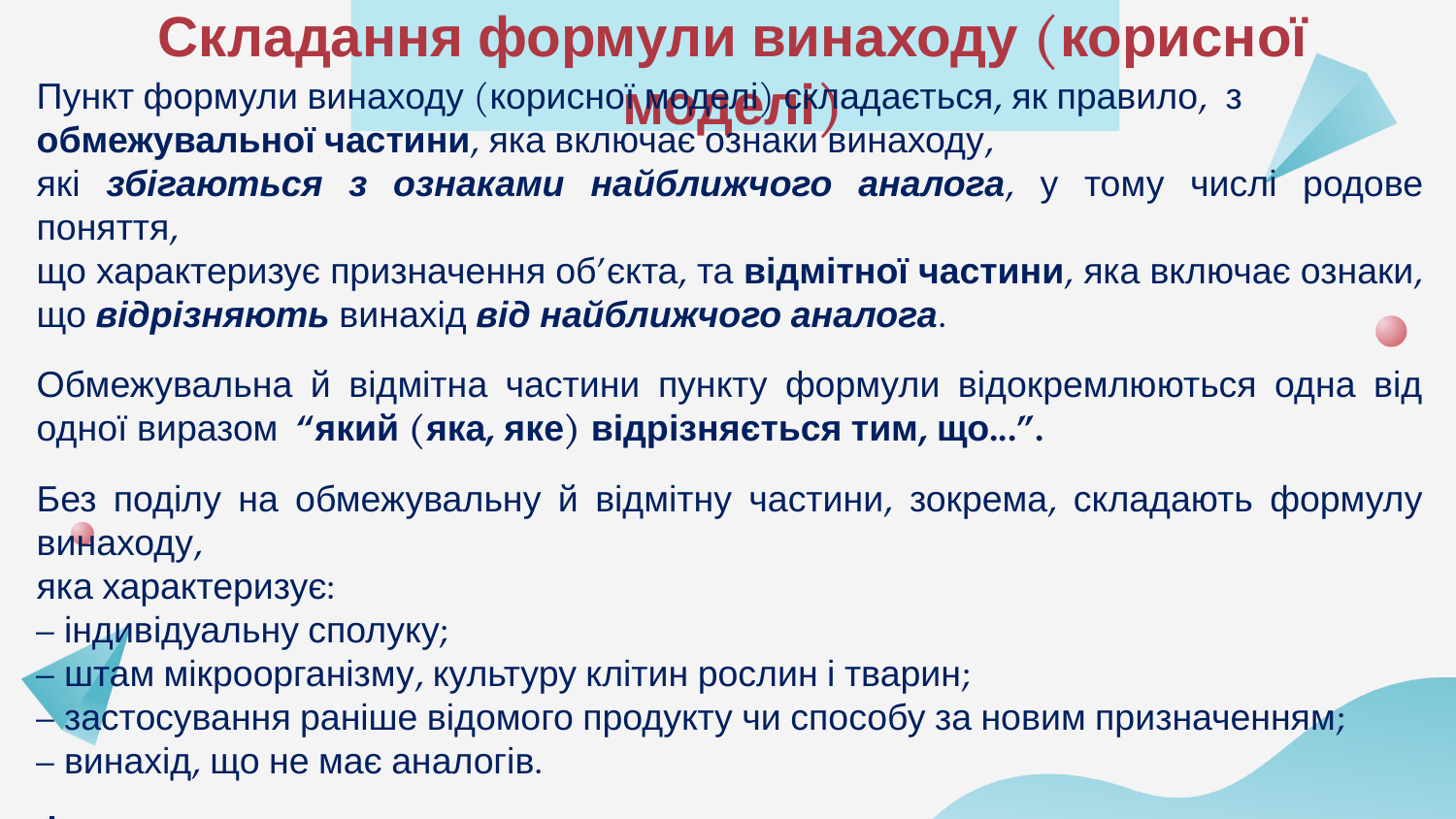

# Складання формули винаходу (корисної моделі)
Пункт формули винаходу (корисної моделі) складається, як правило,  з
обмежувальної частини, яка включає ознаки винаходу,
які збігаються з ознаками найближчого аналога, у тому числі родове поняття,
що характеризує призначення об’єкта, та відмітної частини, яка включає ознаки, що відрізняють винахід від найближчого аналога.

Обмежувальна й відмітна частини пункту формули відокремлюються одна від одної виразом  “який (яка, яке) відрізняється тим, що...”.

Без поділу на обмежувальну й відмітну частини, зокрема, складають формулу винаходу,
яка характеризує:
– індивідуальну сполуку;
– штам мікроорганізму, культуру клітин рослин і тварин;
– застосування раніше відомого продукту чи способу за новим призначенням;
– винахід, що не має аналогів.

Формулу викладають одним реченням.